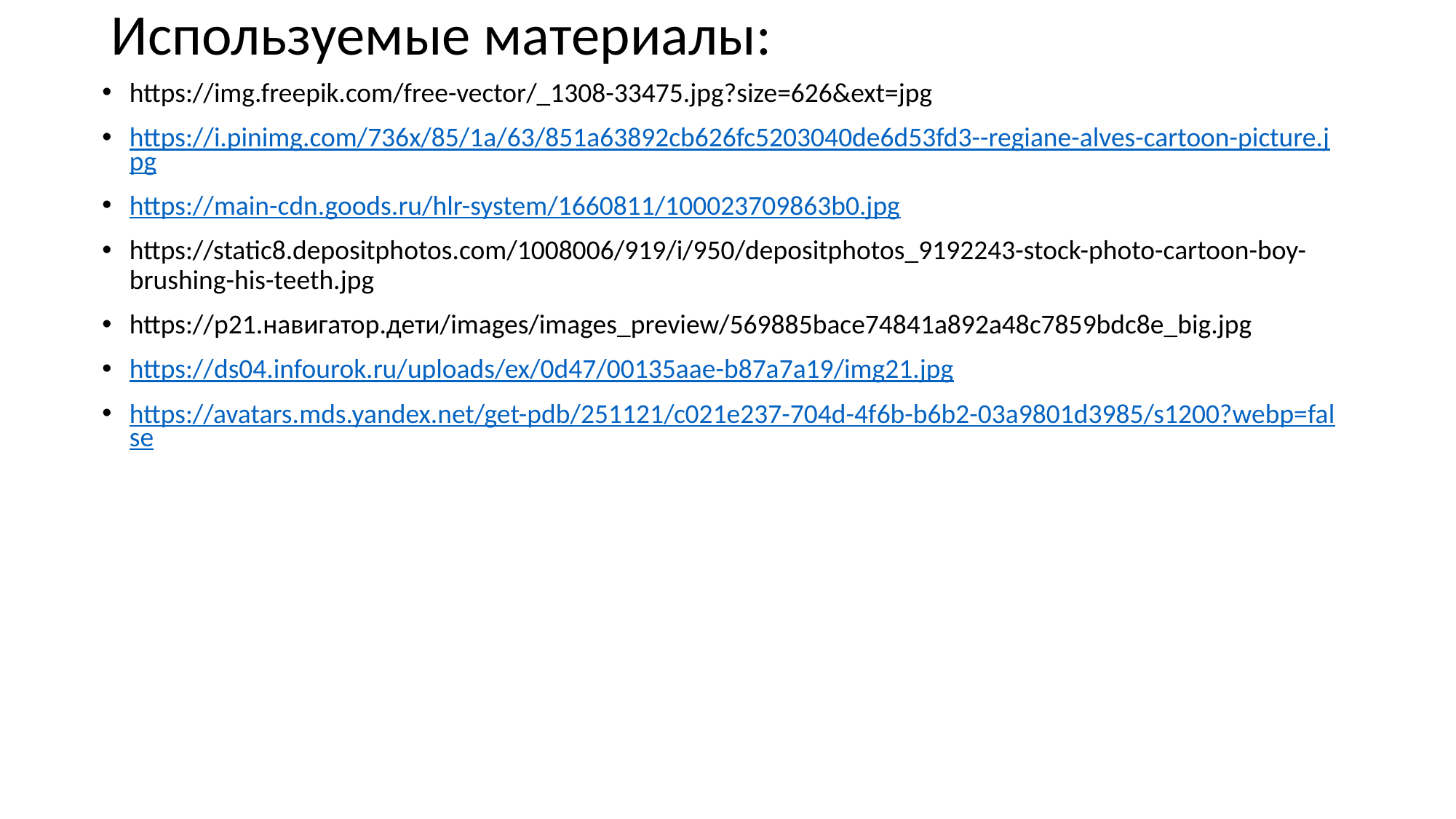

# Используемые материалы:
https://img.freepik.com/free-vector/_1308-33475.jpg?size=626&ext=jpg
https://i.pinimg.com/736x/85/1a/63/851a63892cb626fc5203040de6d53fd3--regiane-alves-cartoon-picture.jpg
https://main-cdn.goods.ru/hlr-system/1660811/100023709863b0.jpg
https://static8.depositphotos.com/1008006/919/i/950/depositphotos_9192243-stock-photo-cartoon-boy-brushing-his-teeth.jpg
https://р21.навигатор.дети/images/images_preview/569885bace74841a892a48c7859bdc8e_big.jpg
https://ds04.infourok.ru/uploads/ex/0d47/00135aae-b87a7a19/img21.jpg
https://avatars.mds.yandex.net/get-pdb/251121/c021e237-704d-4f6b-b6b2-03a9801d3985/s1200?webp=false